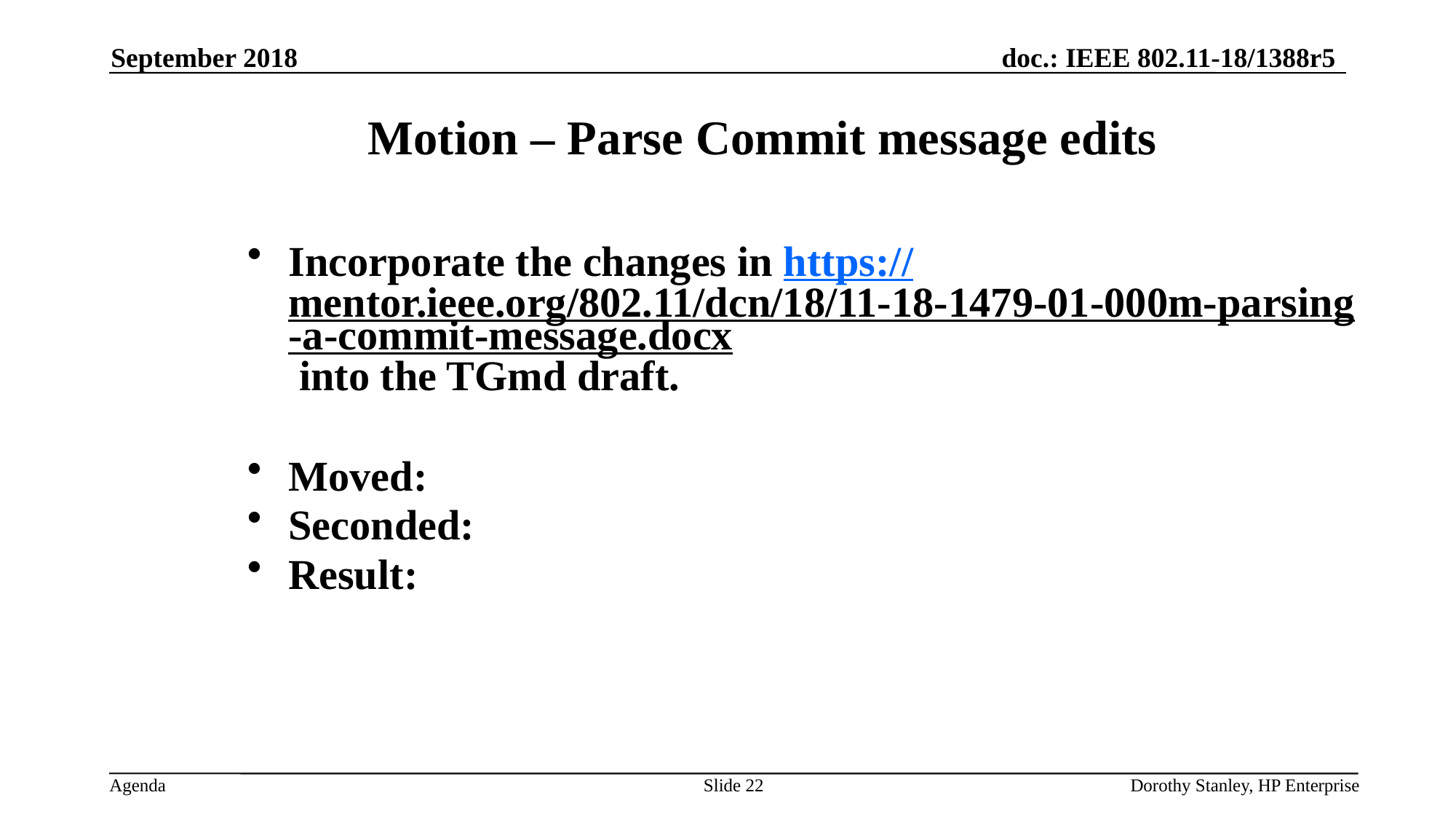

September 2018
Motion – Parse Commit message edits
Incorporate the changes in https://mentor.ieee.org/802.11/dcn/18/11-18-1479-01-000m-parsing-a-commit-message.docx into the TGmd draft.
Moved:
Seconded:
Result:

Slide 22
Dorothy Stanley, HP Enterprise